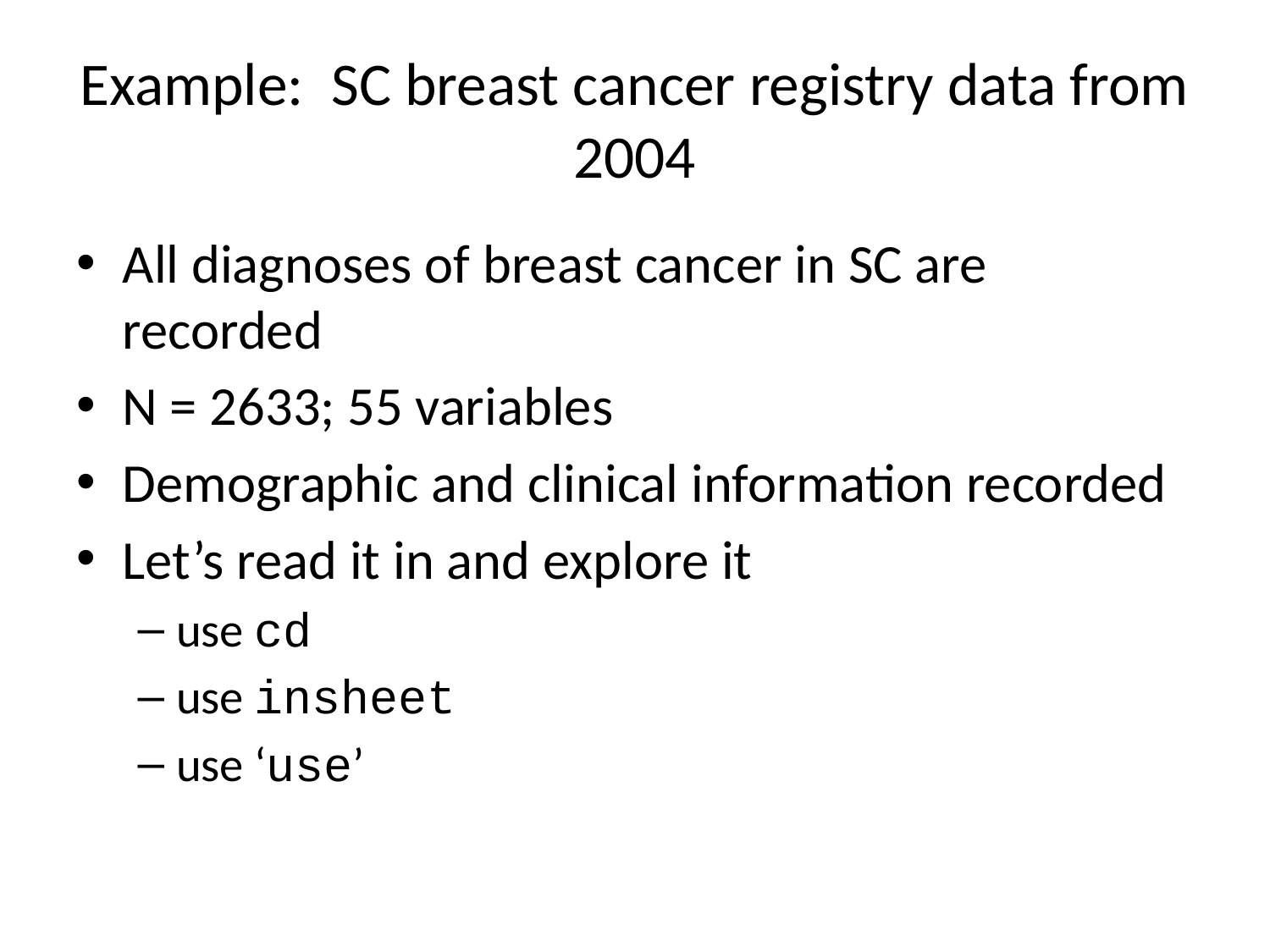

# Example:  SC breast cancer registry data from 2004
All diagnoses of breast cancer in SC are recorded
N = 2633; 55 variables
Demographic and clinical information recorded
Let’s read it in and explore it
use cd
use insheet
use ‘use’